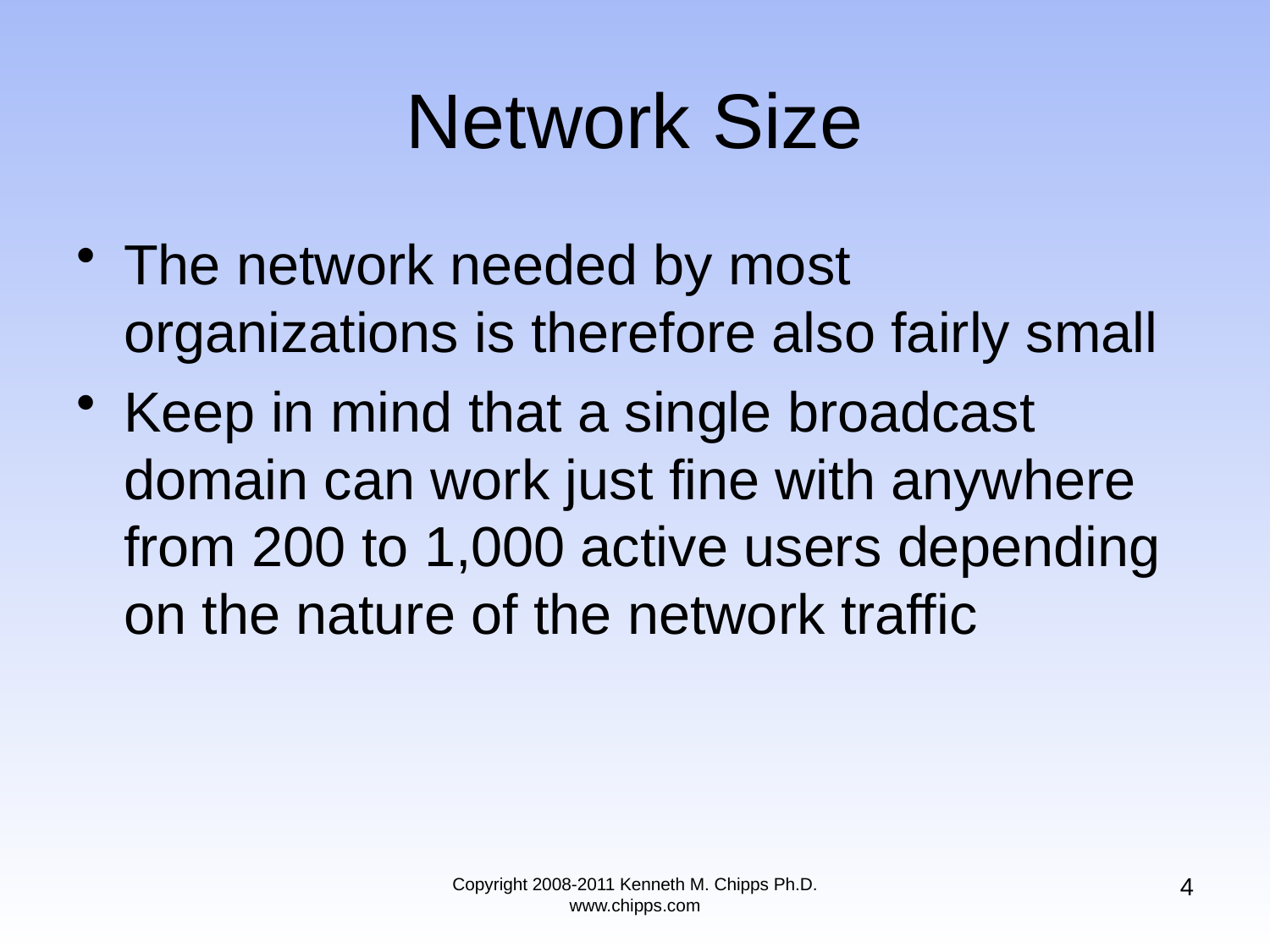

# Network Size
The network needed by most organizations is therefore also fairly small
Keep in mind that a single broadcast domain can work just fine with anywhere from 200 to 1,000 active users depending on the nature of the network traffic
4
Copyright 2008-2011 Kenneth M. Chipps Ph.D. www.chipps.com